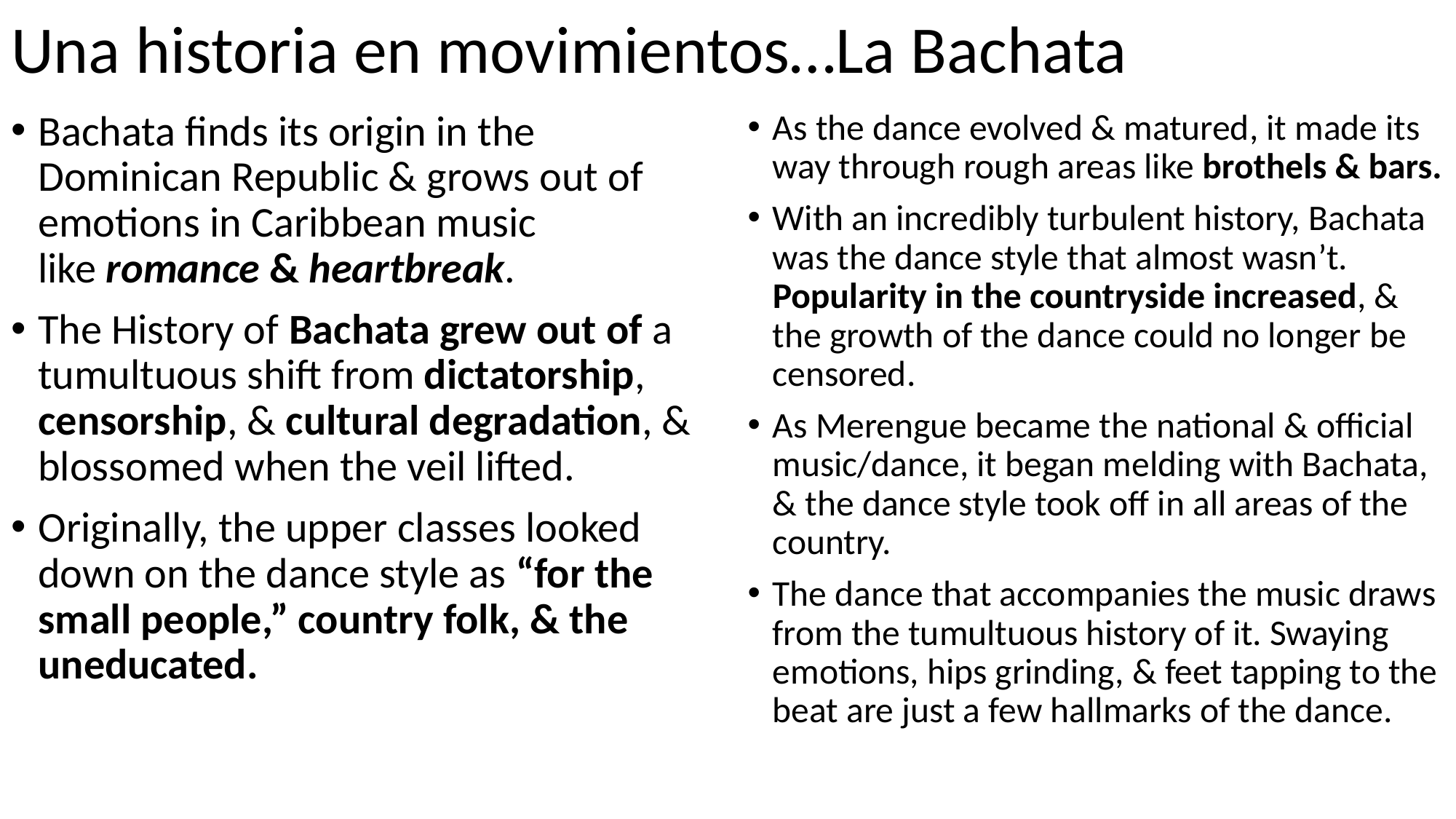

# Una historia en movimientos…La Bachata
Bachata finds its origin in the Dominican Republic & grows out of emotions in Caribbean music like romance & heartbreak.
The History of Bachata grew out of a tumultuous shift from dictatorship, censorship, & cultural degradation, & blossomed when the veil lifted.
Originally, the upper classes looked down on the dance style as “for the small people,” country folk, & the uneducated.
As the dance evolved & matured, it made its way through rough areas like brothels & bars.
With an incredibly turbulent history, Bachata was the dance style that almost wasn’t. Popularity in the countryside increased, & the growth of the dance could no longer be censored.
As Merengue became the national & official music/dance, it began melding with Bachata, & the dance style took off in all areas of the country.
The dance that accompanies the music draws from the tumultuous history of it. Swaying emotions, hips grinding, & feet tapping to the beat are just a few hallmarks of the dance.